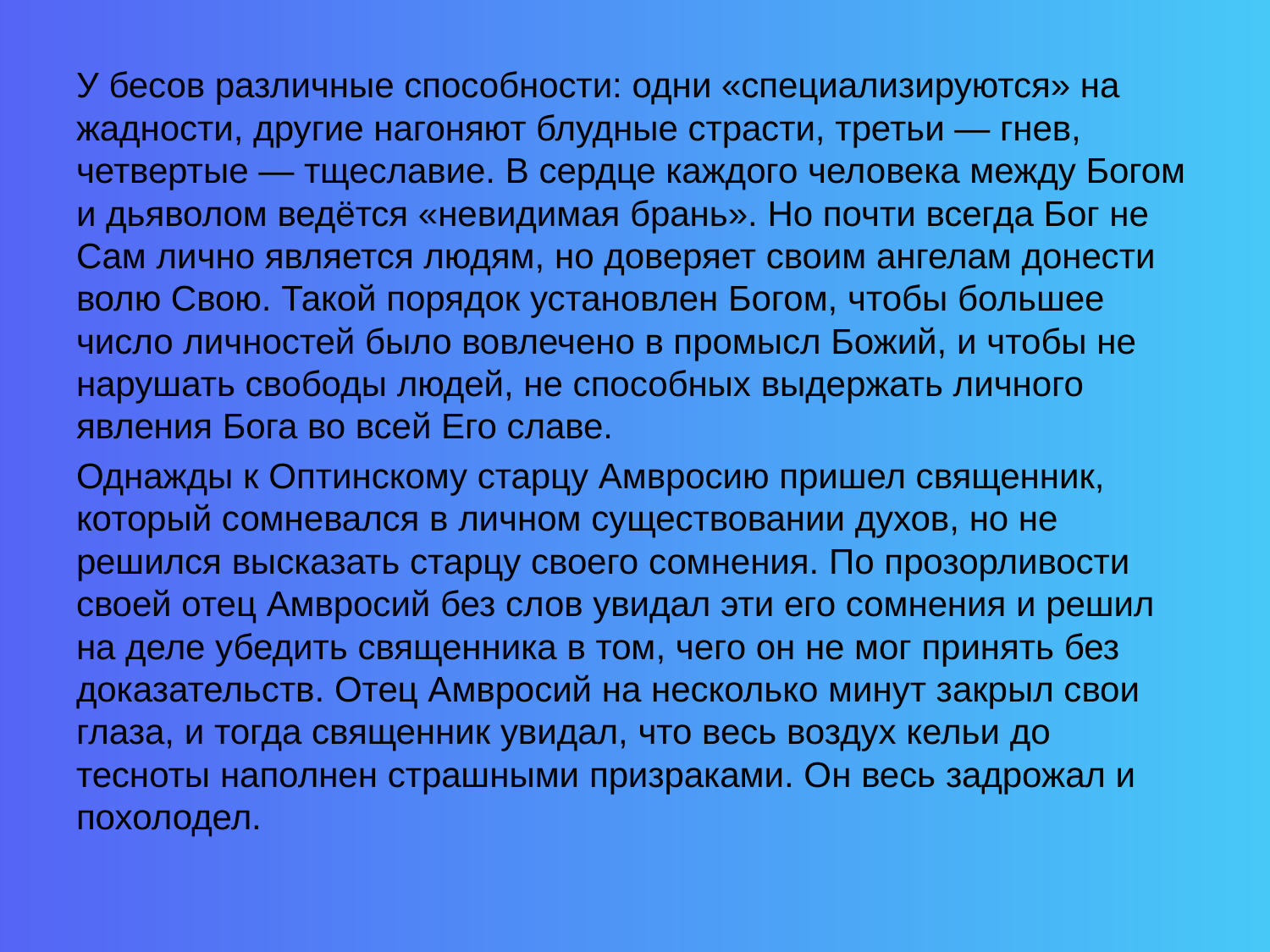

У бесов различные способности: одни «специализируются» на жадности, другие нагоняют блудные страсти, третьи — гнев, четвертые — тщеславие. В сердце каждого человека между Богом и дьяволом ведётся «невидимая брань». Но почти всегда Бог не Сам лично является людям, но доверяет своим ангелам донести волю Свою. Такой порядок установлен Богом, чтобы большее число личностей было вовлечено в промысл Божий, и чтобы не нарушать свободы людей, не способных выдержать личного явления Бога во всей Его славе.
Однажды к Оптинскому старцу Амвросию пришел священник, который сомневался в личном существовании духов, но не решился высказать старцу своего сомнения. По прозорливости своей отец Амвросий без слов увидал эти его сомнения и решил на деле убедить священника в том, чего он не мог принять без доказательств. Отец Амвросий на несколько минут закрыл свои глаза, и тогда священник увидал, что весь воздух кельи до тесноты наполнен страшными призраками. Он весь задрожал и похолодел.